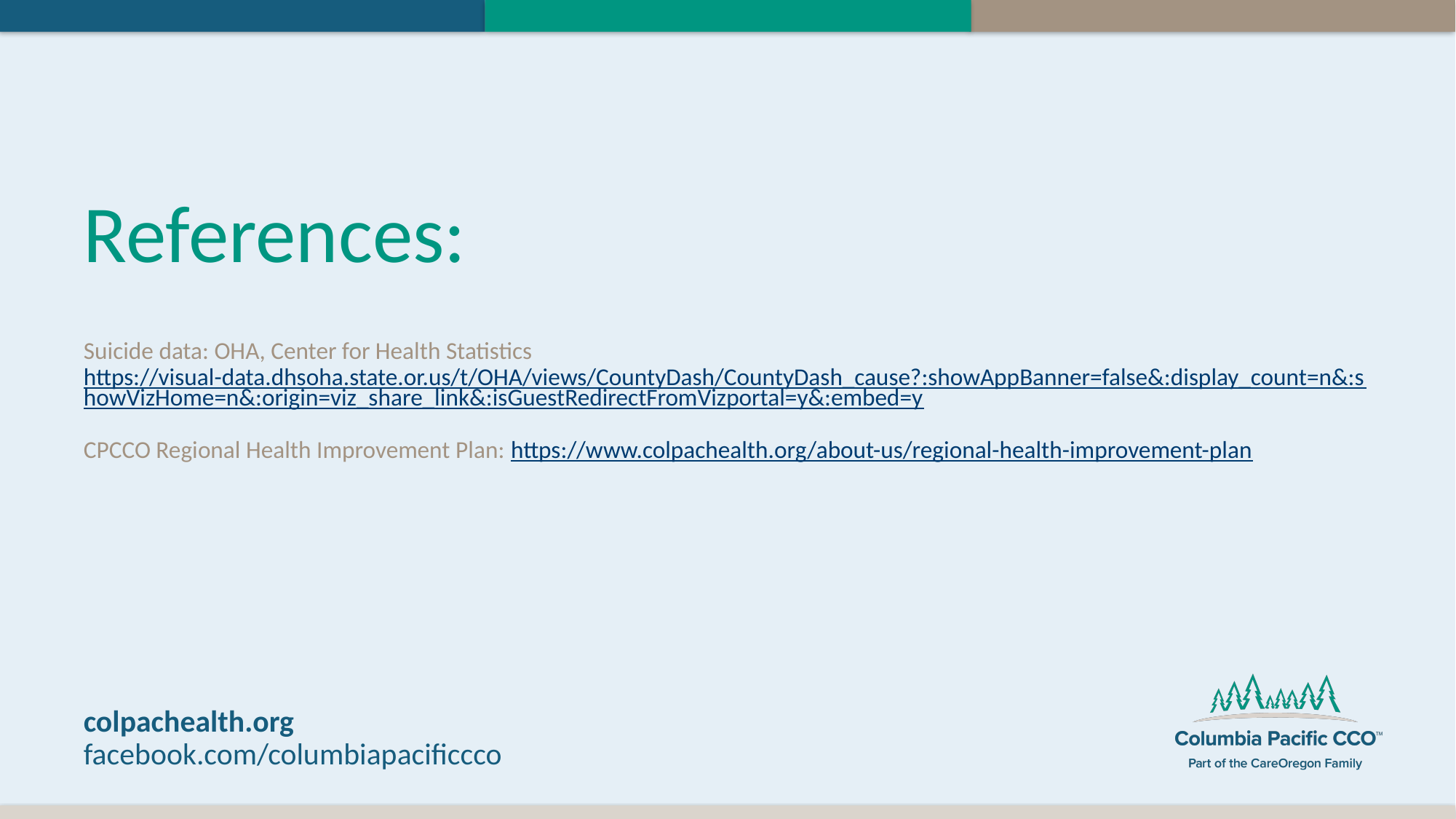

# References:

Suicide data: OHA, Center for Health Statistics https://visual-data.dhsoha.state.or.us/t/OHA/views/CountyDash/CountyDash_cause?:showAppBanner=false&:display_count=n&:showVizHome=n&:origin=viz_share_link&:isGuestRedirectFromVizportal=y&:embed=y

CPCCO Regional Health Improvement Plan: https://www.colpachealth.org/about-us/regional-health-improvement-plan